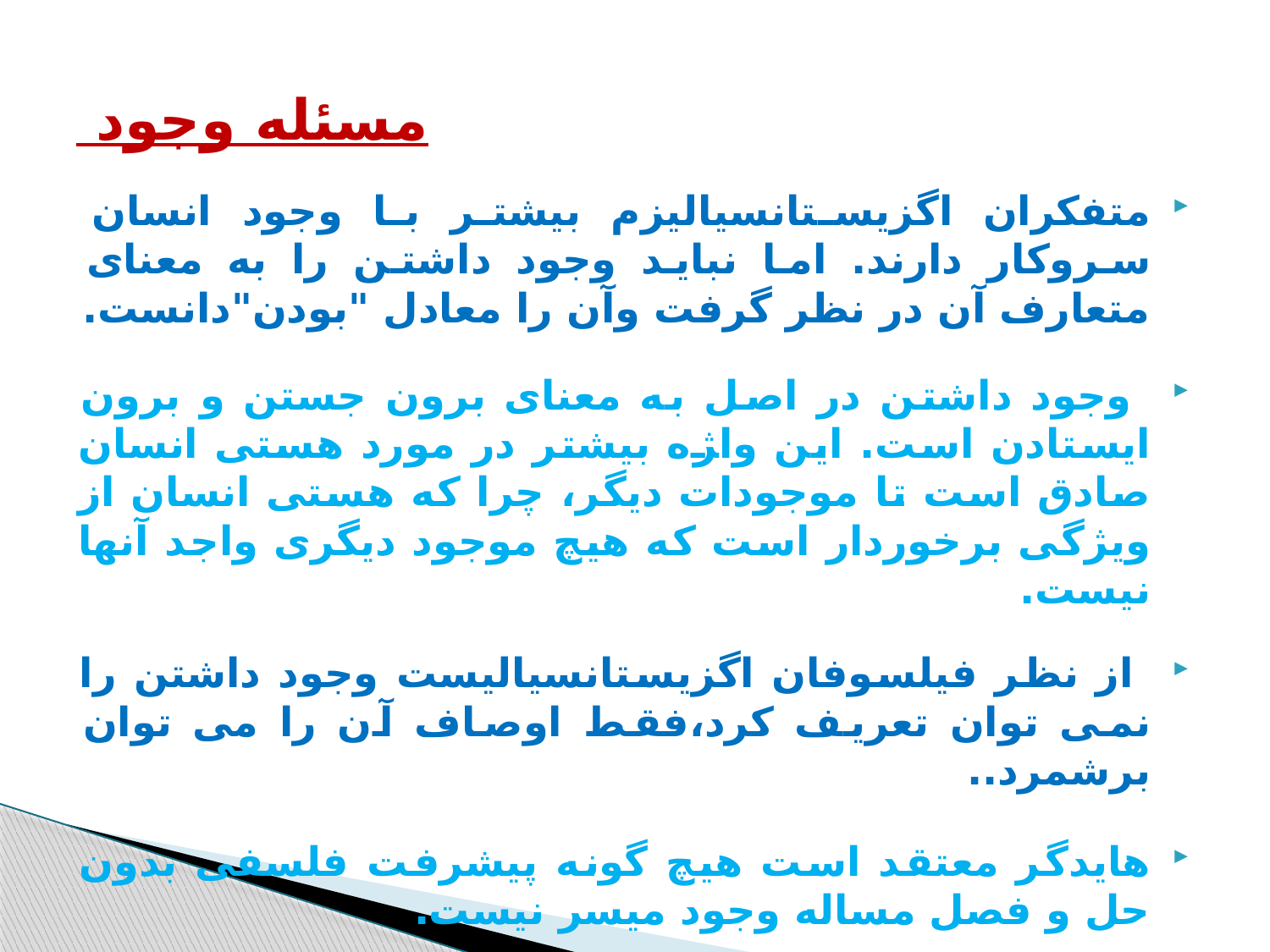

# مسئله وجود
متفکران اگزیستانسیالیزم بیشتر با وجود انسان سروکار دارند. اما نباید وجود داشتن را به معنای متعارف آن در نظر گرفت وآن را معادل "بودن"دانست.

 وجود داشتن در اصل به معنای برون جستن و برون ایستادن است. این واﮋه بیشتر در مورد هستی انسان صادق است تا موجودات دیگر، چرا که هستی انسان از ویژگی برخوردار است که هیچ موجود دیگری واجد آنها نیست.

 از نظر فیلسوفان اگزیستانسیالیست وجود داشتن را نمی توان تعریف کرد،فقط اوصاف آن را می توان برشمرد..

هایدگر معتقد است هیچ گونه پیشرفت فلسفی بدون حل و فصل مساله وجود میسر نیست.